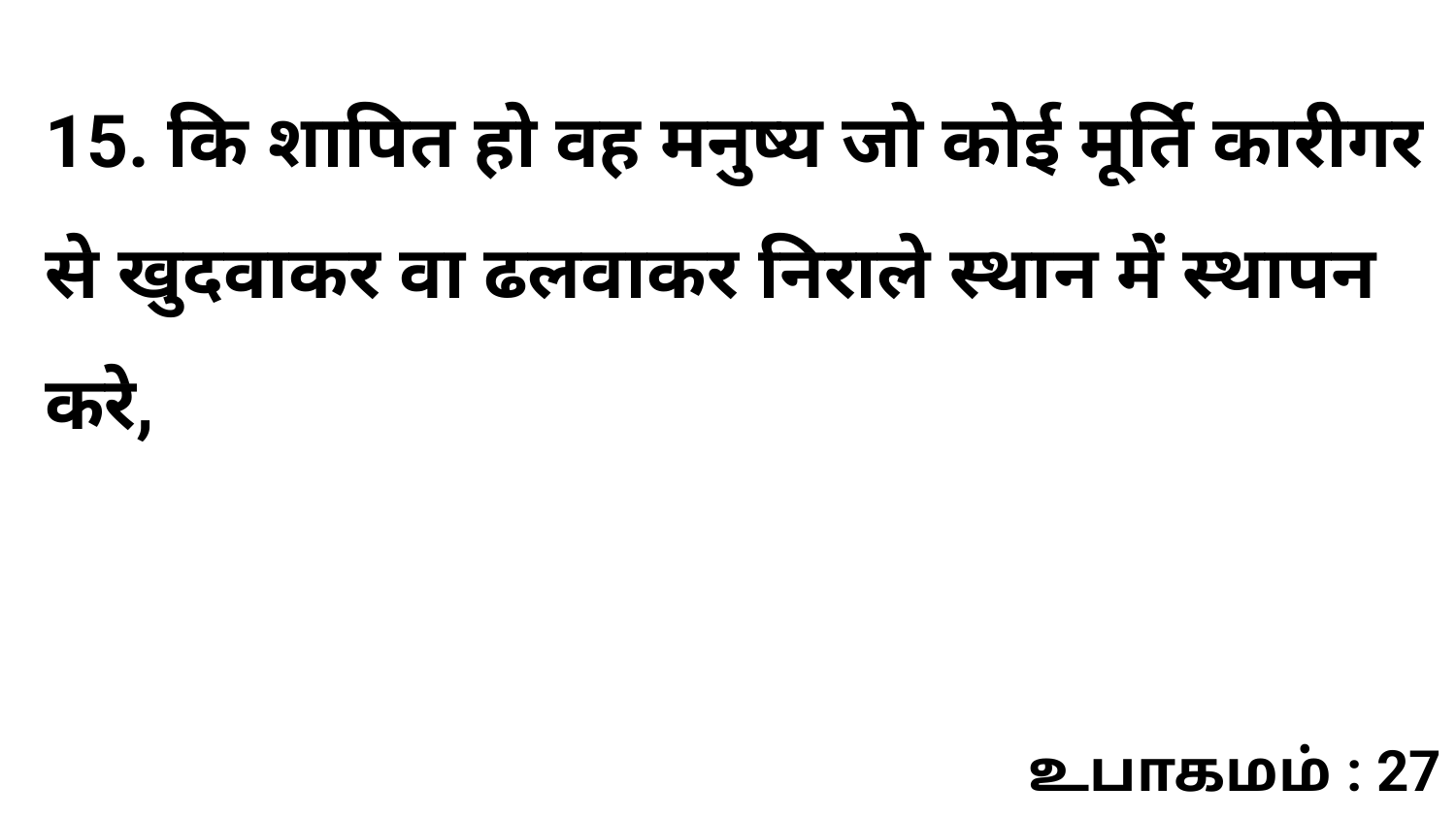

15. कि शापित हो वह मनुष्य जो कोई मूर्ति कारीगर से खुदवाकर वा ढलवाकर निराले स्थान में स्थापन करे,
உபாகமம் : 27